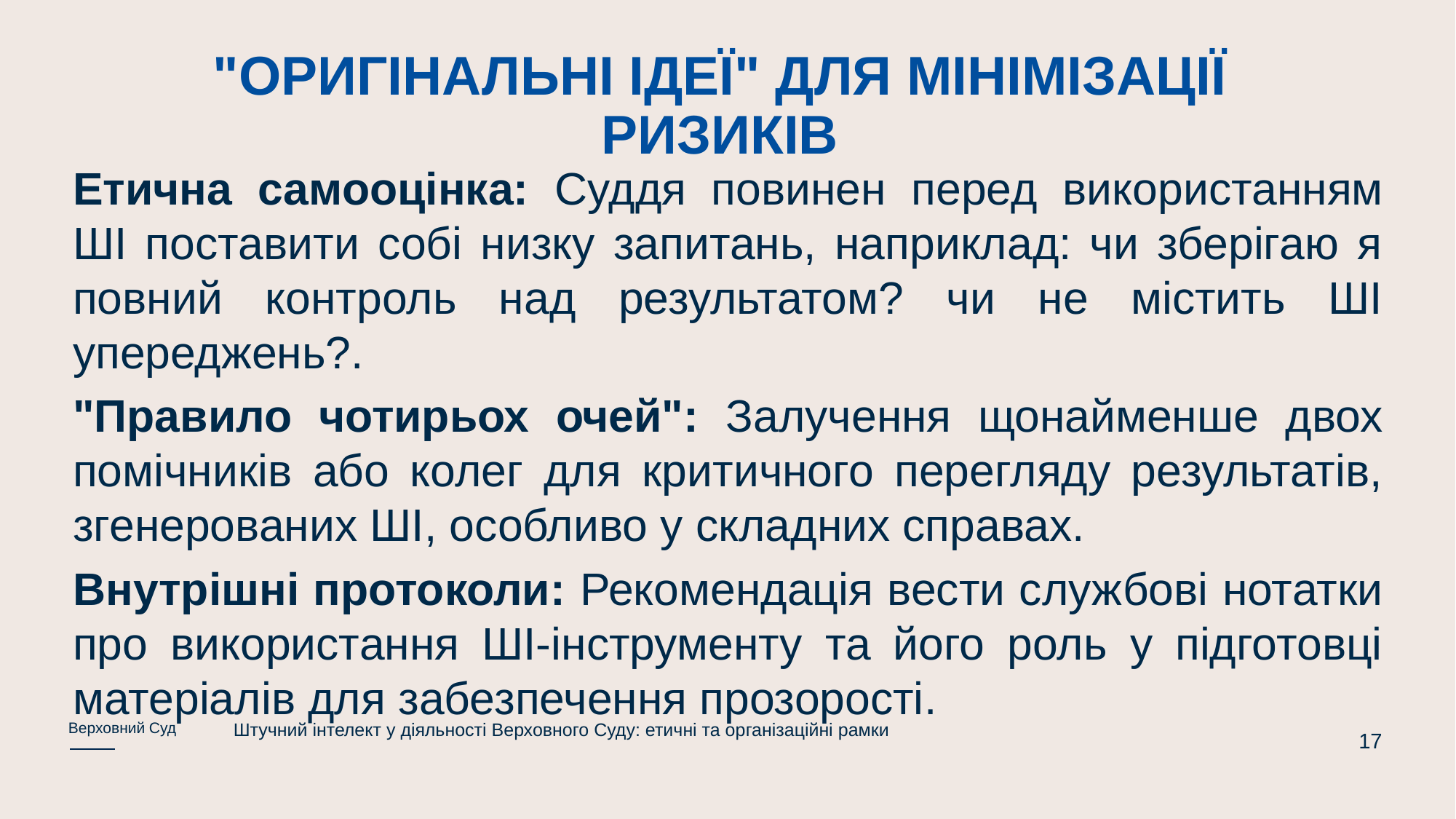

# "ОРИГІНАЛЬНІ ІДЕЇ" ДЛЯ МІНІМІЗАЦІЇ РИЗИКІВ
Етична самооцінка: Суддя повинен перед використанням ШІ поставити собі низку запитань, наприклад: чи зберігаю я повний контроль над результатом? чи не містить ШІ упереджень?.
"Правило чотирьох очей": Залучення щонайменше двох помічників або колег для критичного перегляду результатів, згенерованих ШІ, особливо у складних справах.
Внутрішні протоколи: Рекомендація вести службові нотатки про використання ШІ-інструменту та його роль у підготовці матеріалів для забезпечення прозорості.
Штучний інтелект у діяльності Верховного Суду: етичні та організаційні рамки
Верховний Суд
17